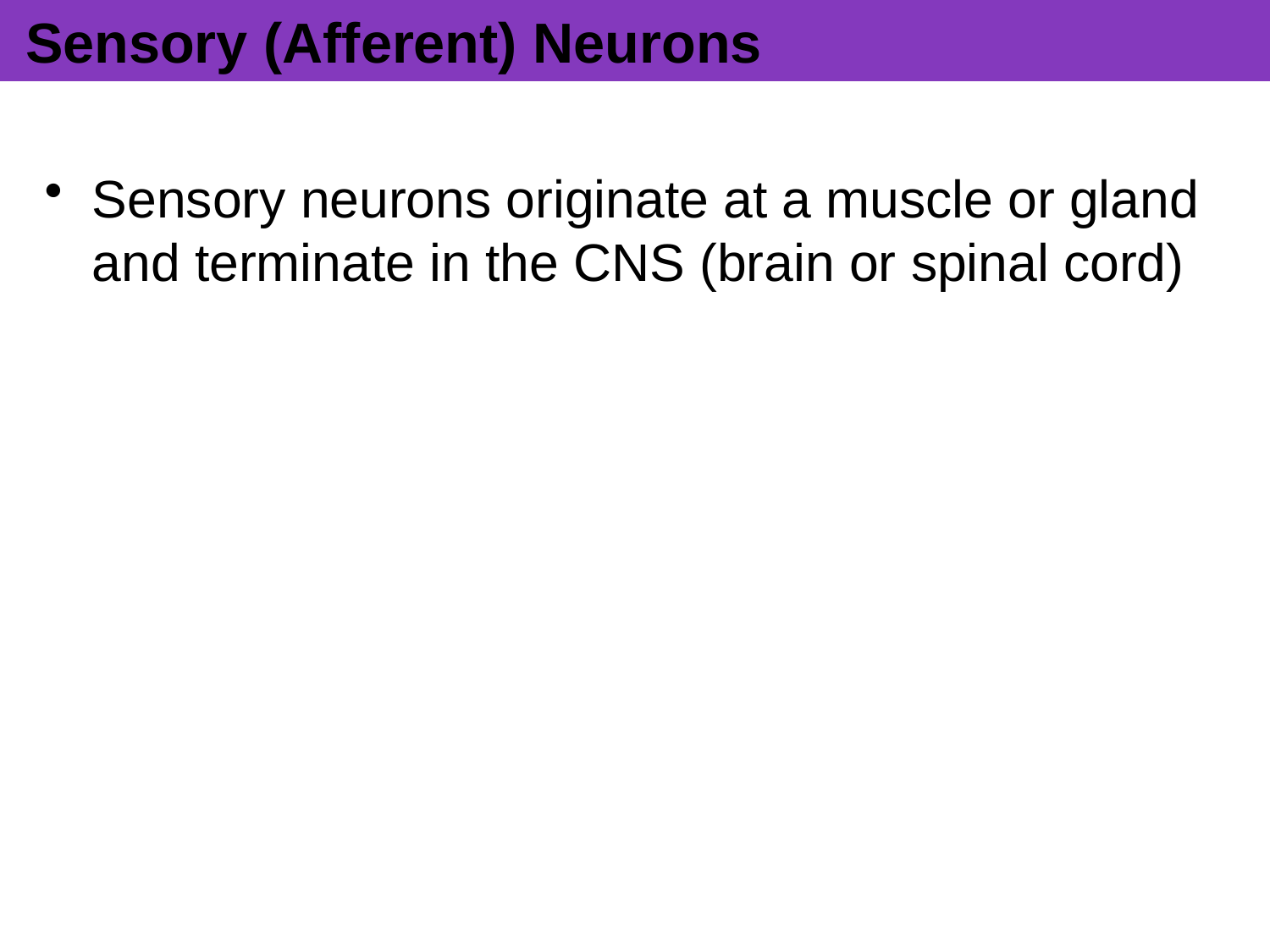

# Sensory (Afferent) Neurons
Sensory neurons originate at a muscle or gland and terminate in the CNS (brain or spinal cord)